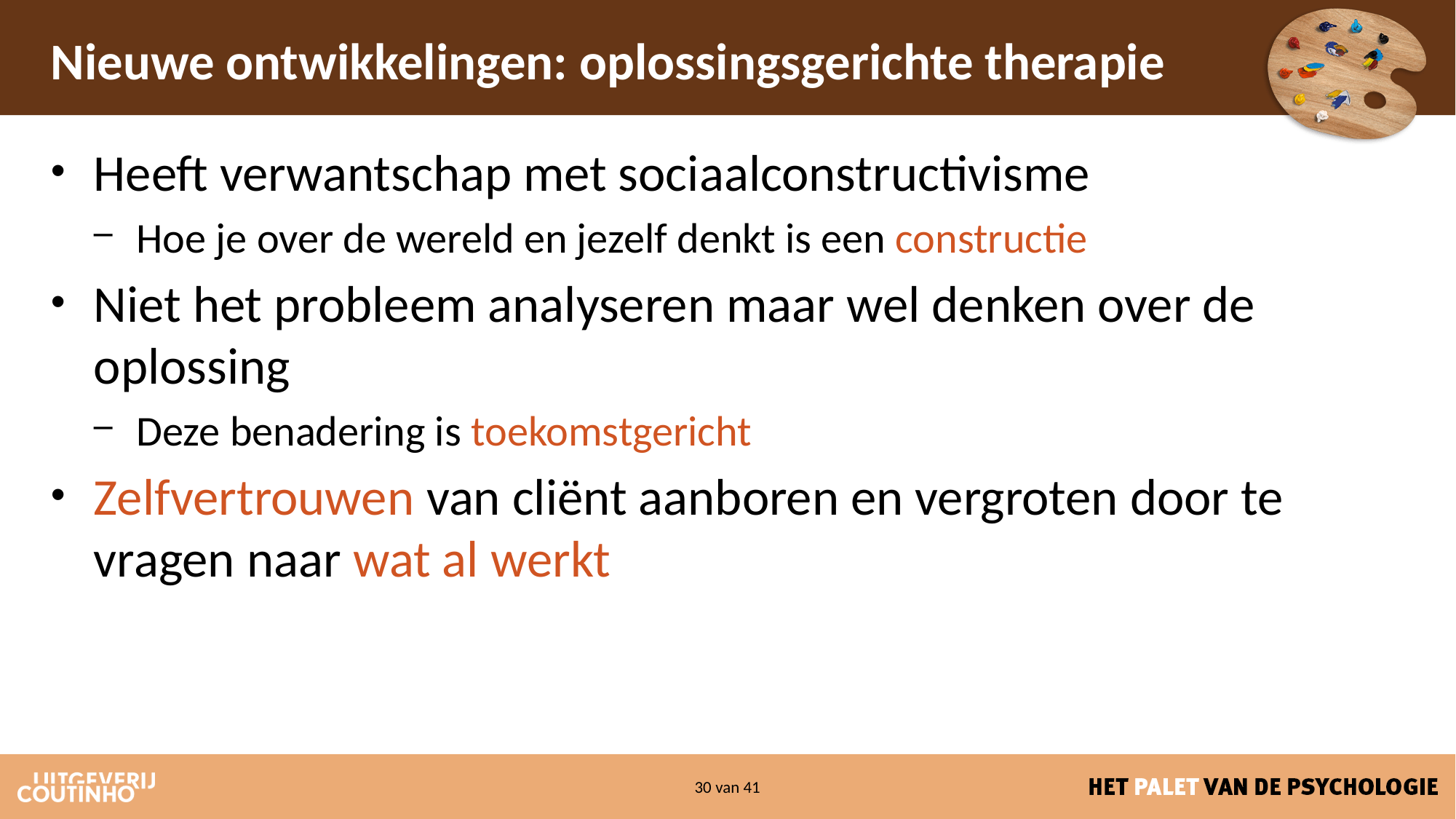

# Nieuwe ontwikkelingen: oplossingsgerichte therapie
Heeft verwantschap met sociaalconstructivisme
Hoe je over de wereld en jezelf denkt is een constructie
Niet het probleem analyseren maar wel denken over de oplossing
Deze benadering is toekomstgericht
Zelfvertrouwen van cliënt aanboren en vergroten door te vragen naar wat al werkt